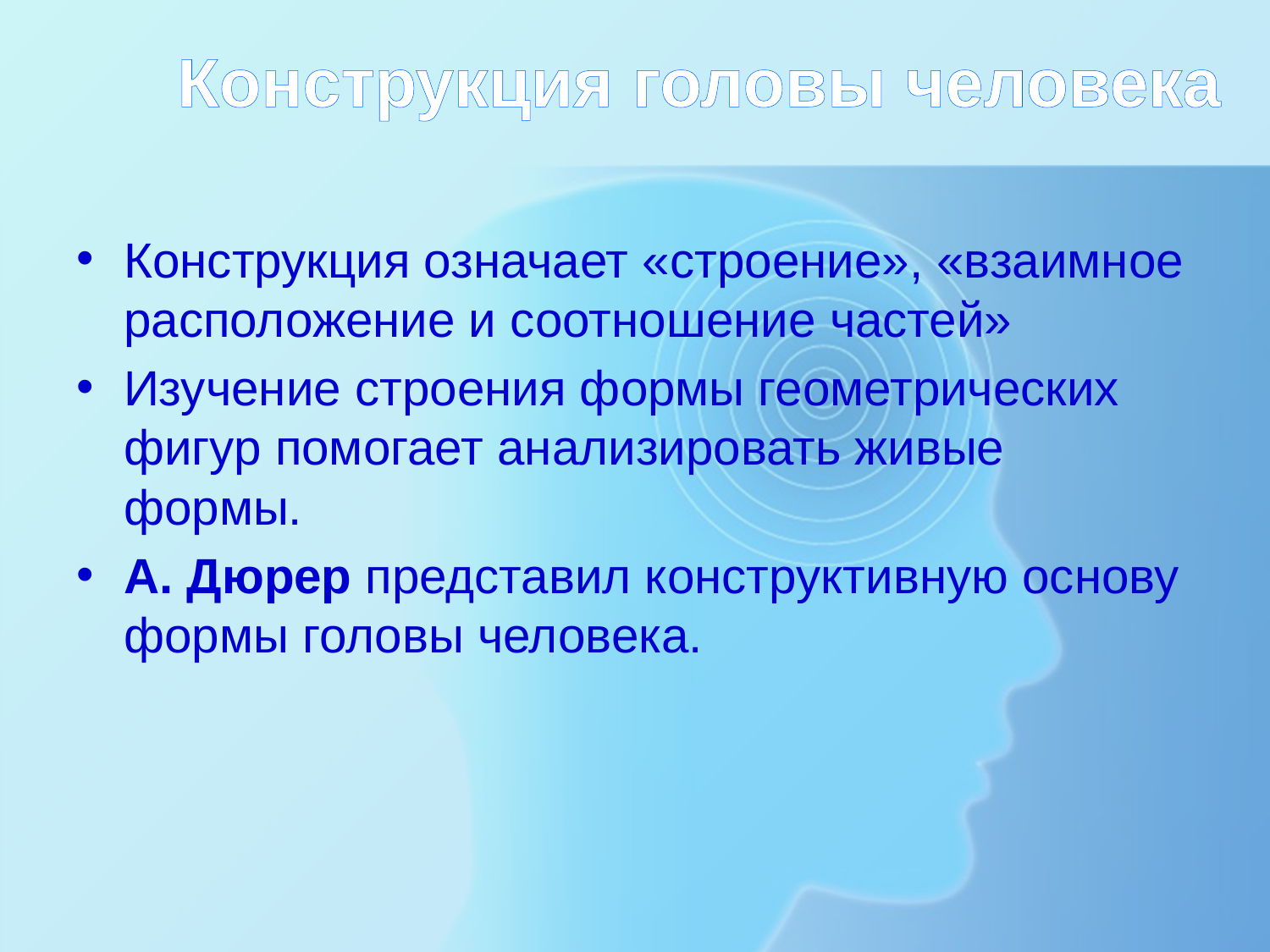

# Конструкция головы человека
Конструкция означает «строение», «взаимное расположение и соотношение частей»
Изучение строения формы геометрических фигур помогает анализировать живые формы.
А. Дюрер представил конструктивную основу формы головы человека.